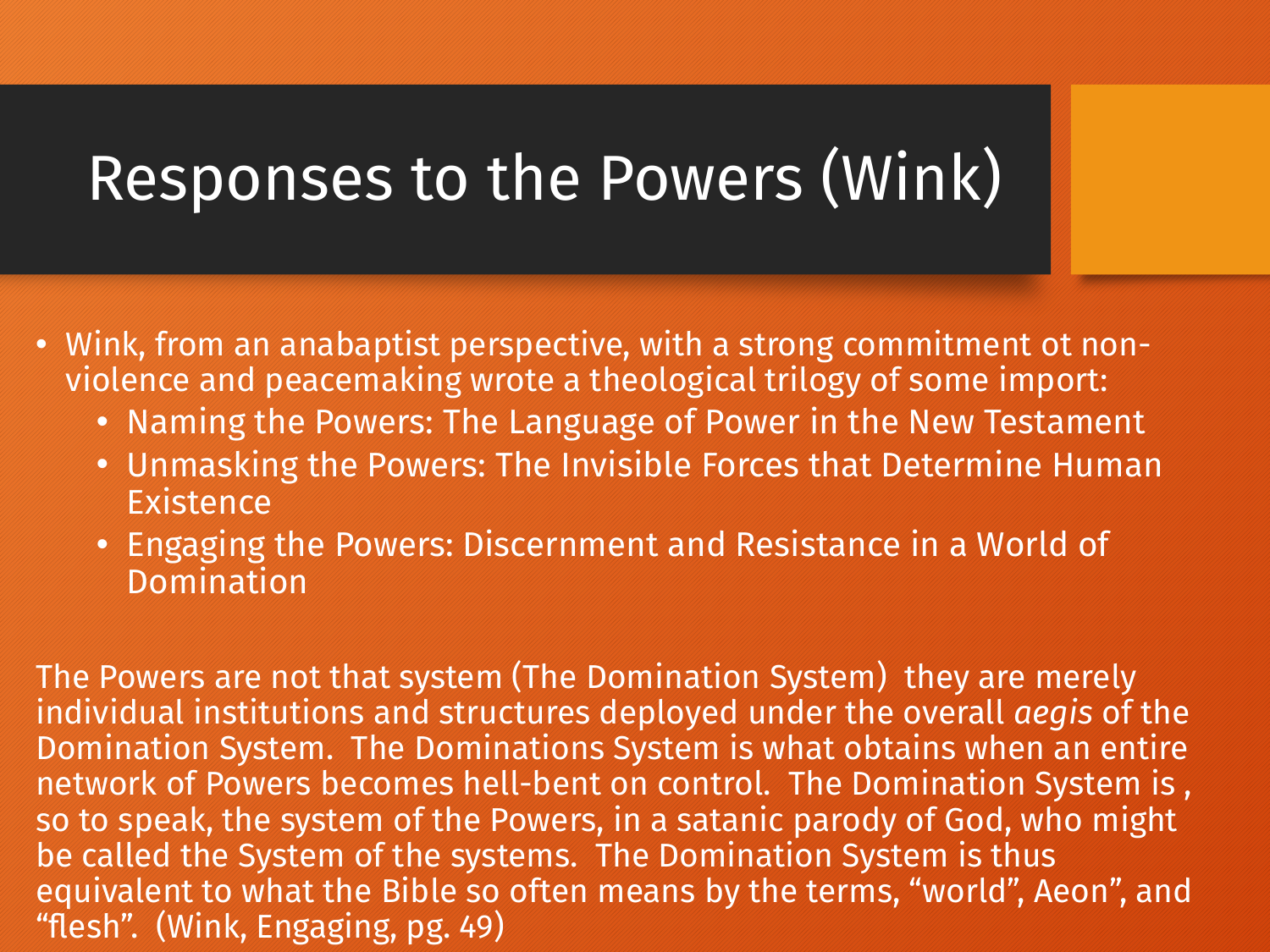

# Responses to the Powers (Wink)

Wink, from an anabaptist perspective, with a strong commitment ot non-violence and peacemaking wrote a theological trilogy of some import:
Naming the Powers: The Language of Power in the New Testament
Unmasking the Powers: The Invisible Forces that Determine Human Existence
Engaging the Powers: Discernment and Resistance in a World of Domination

The Powers are not that system (The Domination System)  they are merely individual institutions and structures deployed under the overall aegis of the Domination System.  The Dominations System is what obtains when an entire network of Powers becomes hell-bent on control.  The Domination System is , so to speak, the system of the Powers, in a satanic parody of God, who might be called the System of the systems.  The Domination System is thus equivalent to what the Bible so often means by the terms, “world”, Aeon”, and “flesh”.  (Wink, Engaging, pg. 49)